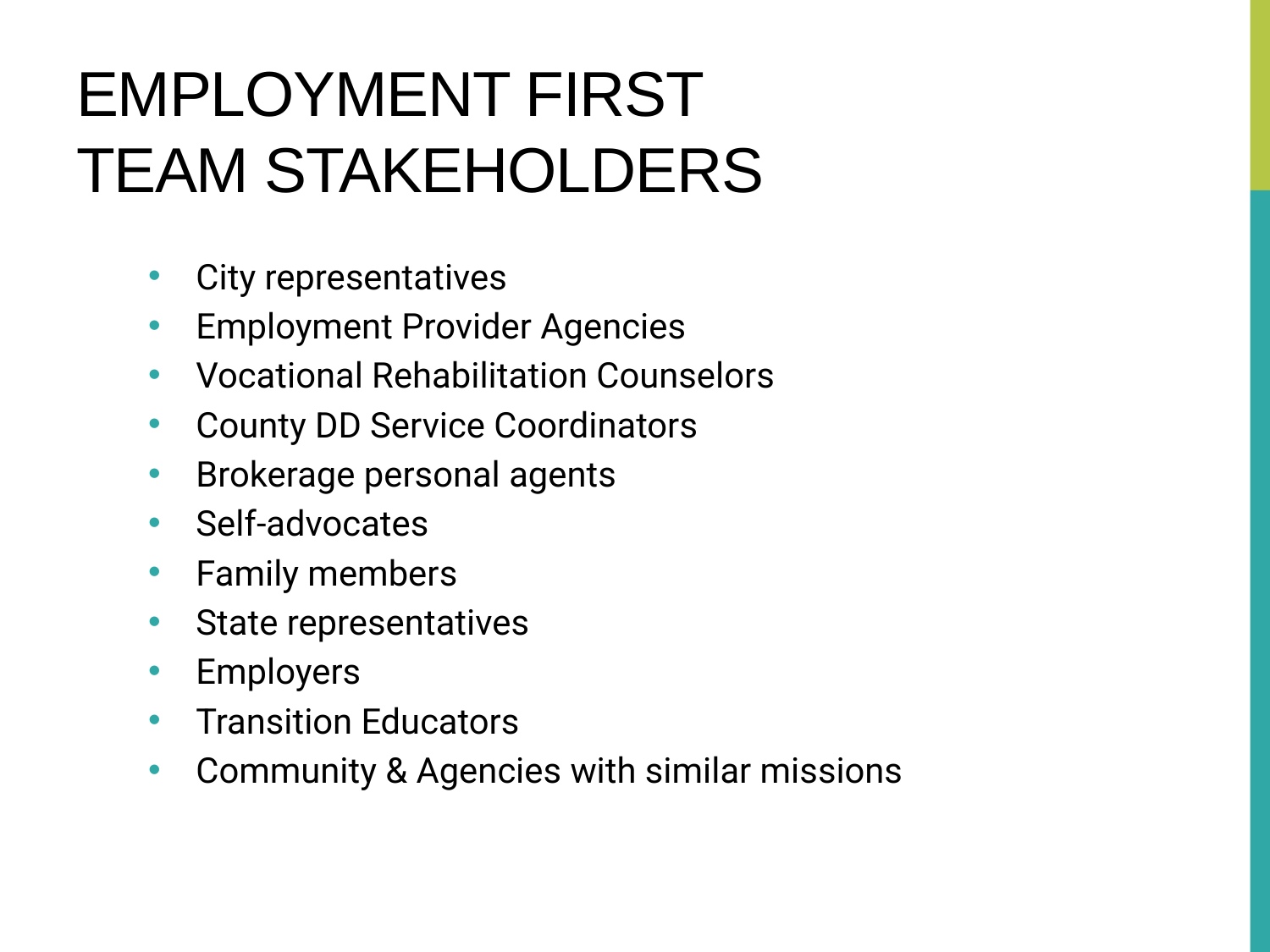

# Employment first team Stakeholders
City representatives
Employment Provider Agencies
Vocational Rehabilitation Counselors
County DD Service Coordinators
Brokerage personal agents
Self-advocates
Family members
State representatives
Employers
Transition Educators
Community & Agencies with similar missions